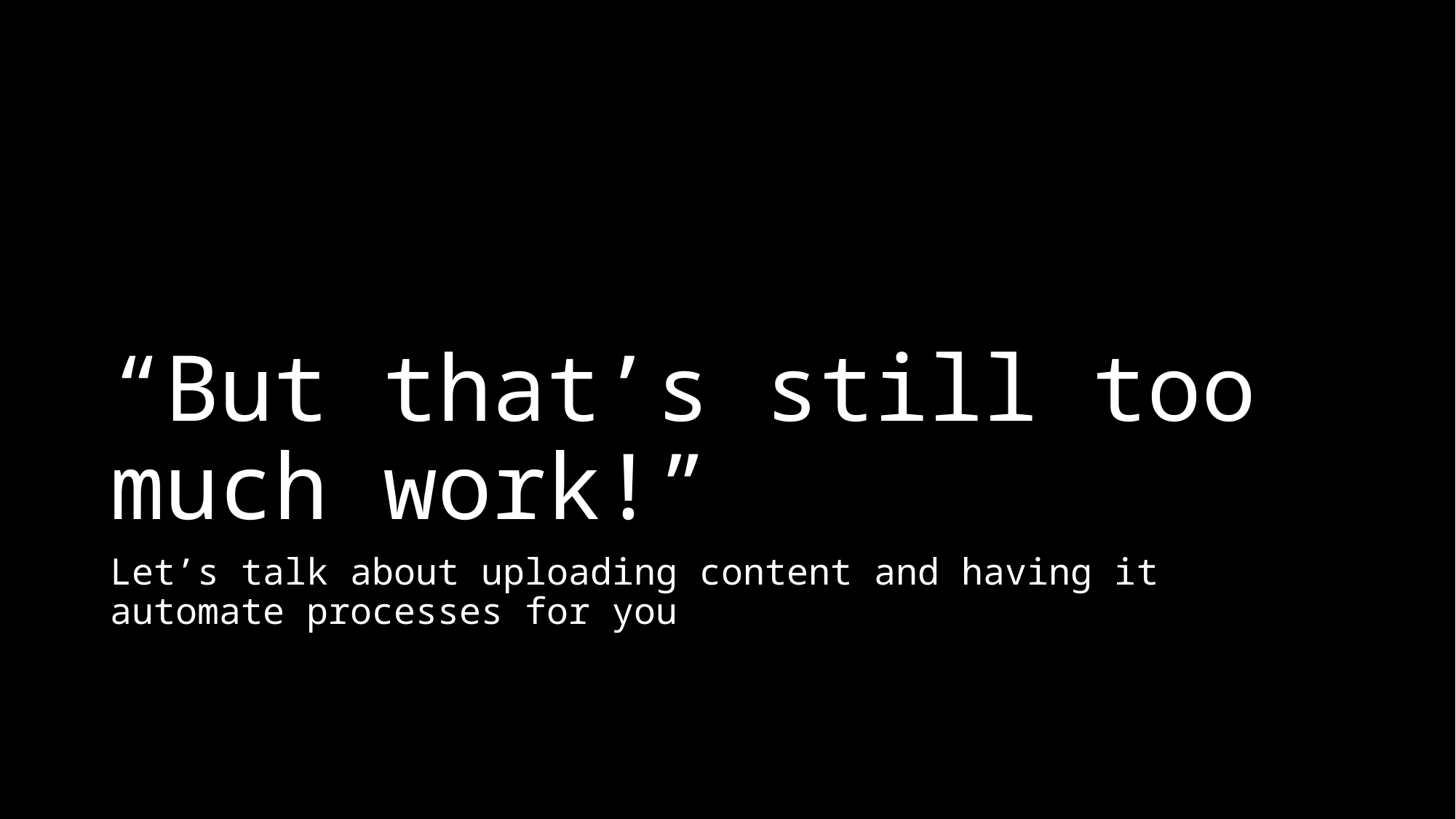

# “But that’s still too much work!”
Let’s talk about uploading content and having it automate processes for you